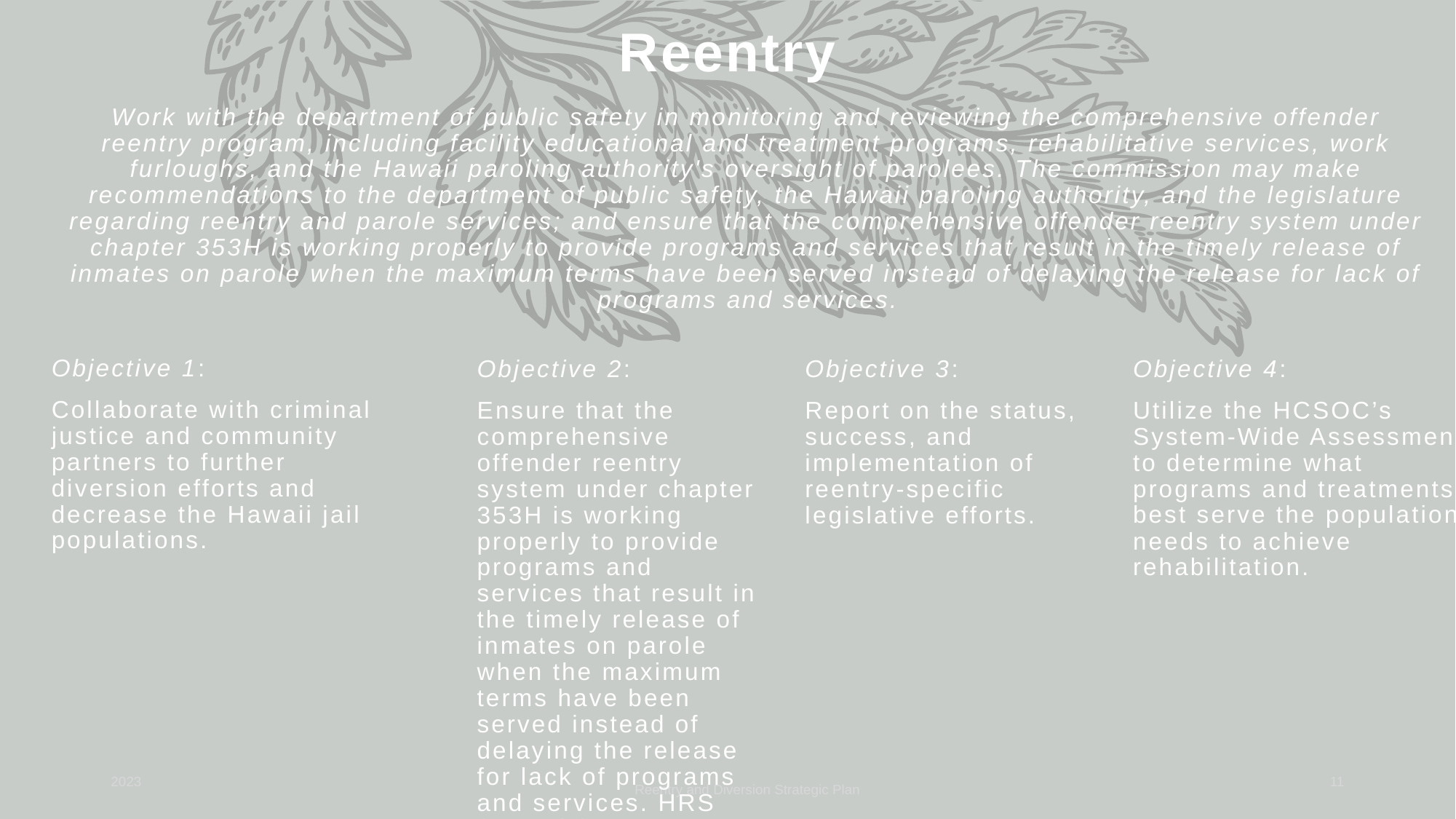

# Reentry
Work with the department of public safety in monitoring and reviewing the comprehensive offender reentry program, including facility educational and treatment programs, rehabilitative services, work furloughs, and the Hawaii paroling authority's oversight of parolees. The commission may make recommendations to the department of public safety, the Hawaii paroling authority, and the legislature regarding reentry and parole services; and ensure that the comprehensive offender reentry system under chapter 353H is working properly to provide programs and services that result in the timely release of inmates on parole when the maximum terms have been served instead of delaying the release for lack of programs and services.
Objective 1:
Collaborate with criminal justice and community partners to further diversion efforts and decrease the Hawaii jail populations.
Objective 2:
Ensure that the comprehensive offender reentry system under chapter 353H is working properly to provide programs and services that result in the timely release of inmates on parole when the maximum terms have been served instead of delaying the release for lack of programs and services. HRS §353L(4).
Objective 3:
Report on the status, success, and implementation of reentry-specific legislative efforts.
Objective 4:
Utilize the HCSOC’s System-Wide Assessment to determine what programs and treatments best serve the population’s needs to achieve rehabilitation.
2023
11
Reentry and Diversion Strategic Plan